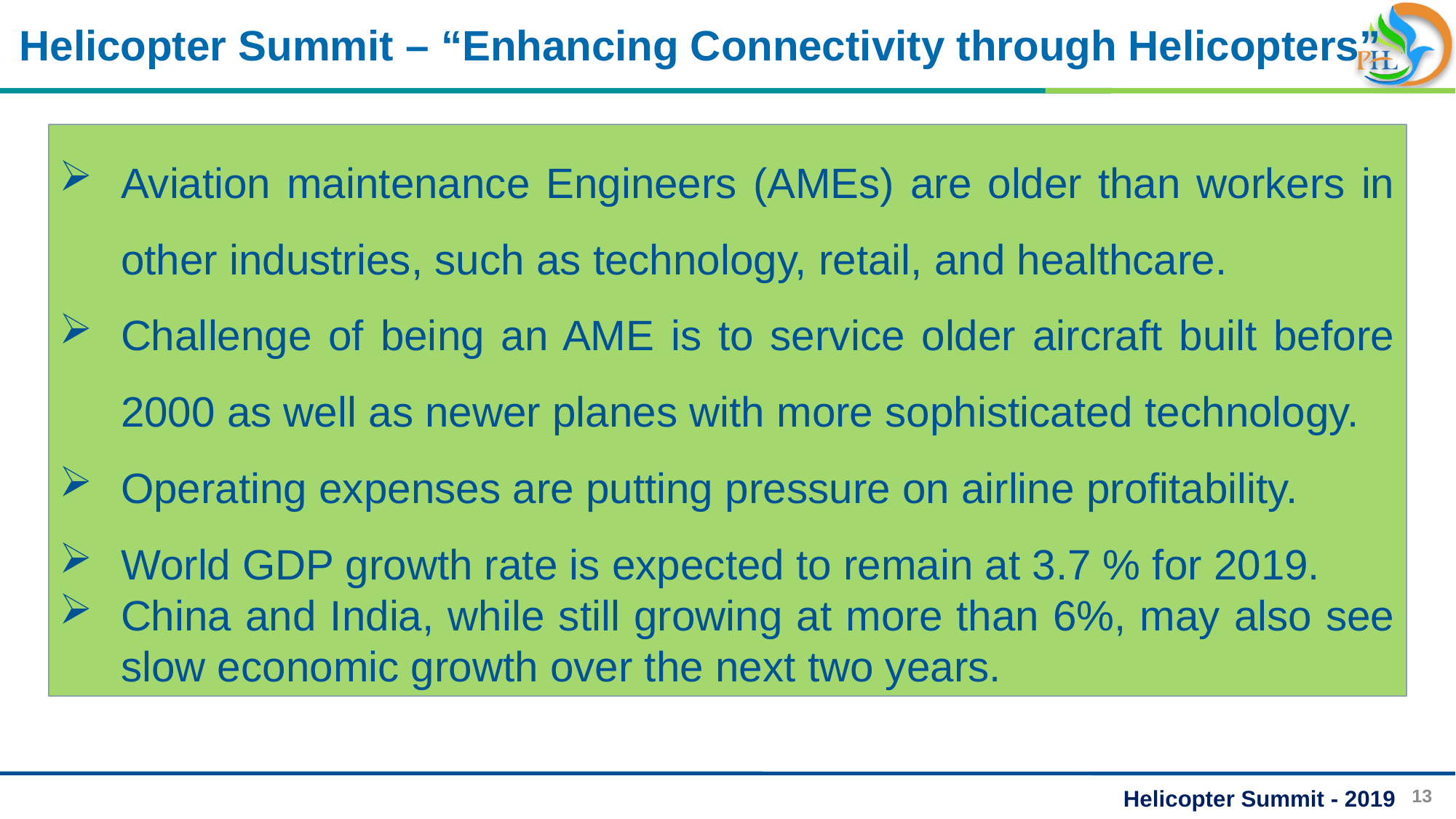

Helicopter Summit – “Enhancing Connectivity through Helicopters”

Aviation maintenance Engineers (AMEs) are older than workers in other industries, such as technology, retail, and healthcare.
Challenge of being an AME is to service older aircraft built before 2000 as well as newer planes with more sophisticated technology.
Operating expenses are putting pressure on airline profitability.
World GDP growth rate is expected to remain at 3.7 % for 2019.
China and India, while still growing at more than 6%, may also see slow economic growth over the next two years.
Helicopter Summit - 2019